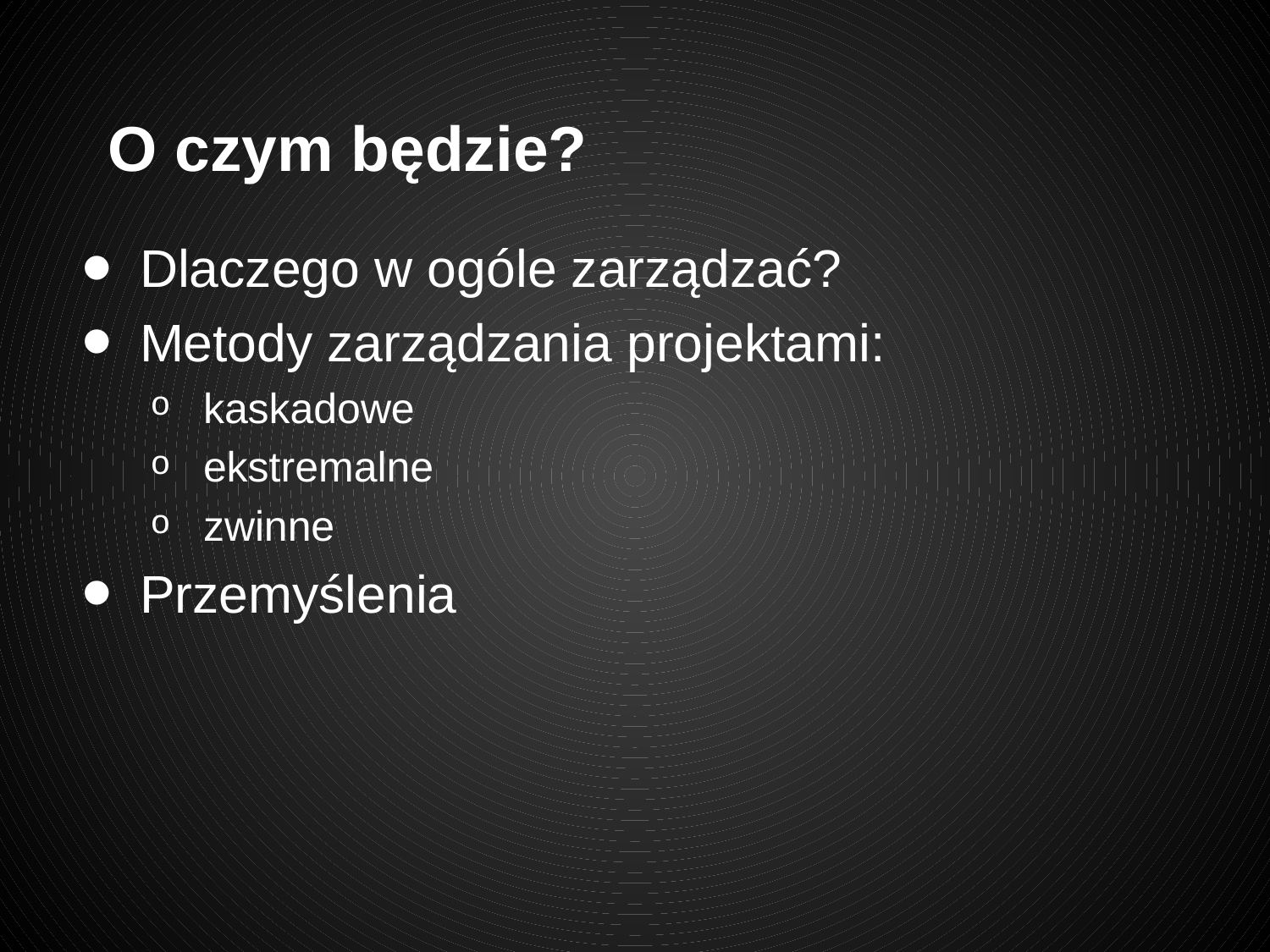

# O czym będzie?
Dlaczego w ogóle zarządzać?
Metody zarządzania projektami:
kaskadowe
ekstremalne
zwinne
Przemyślenia